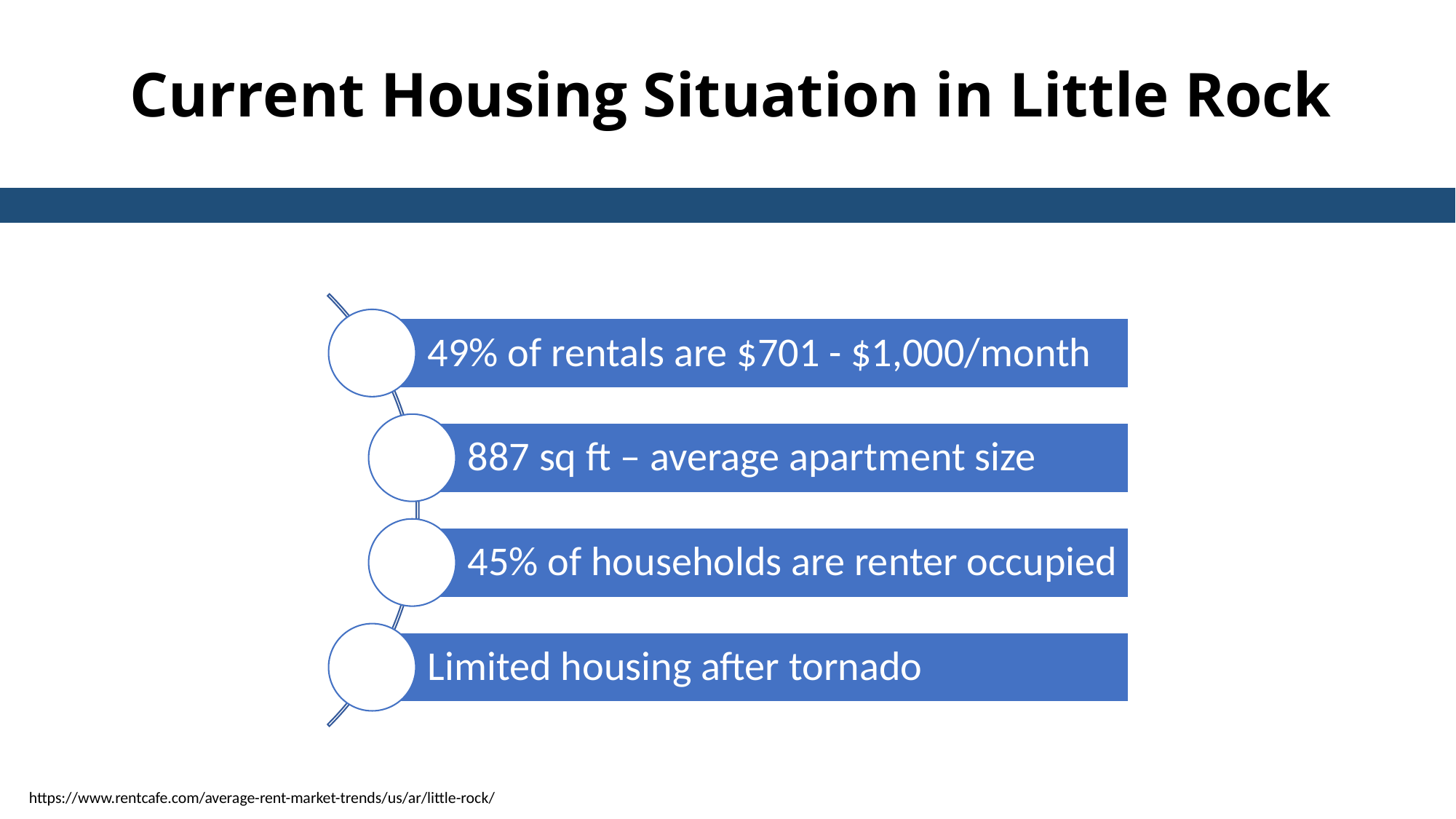

Current Housing Situation in Little Rock

49% of rentals are $701 - $1,000/month
887 sq ft – average apartment size
45% of households are renter occupied
Limited housing after tornado
https://www.rentcafe.com/average-rent-market-trends/us/ar/little-rock/